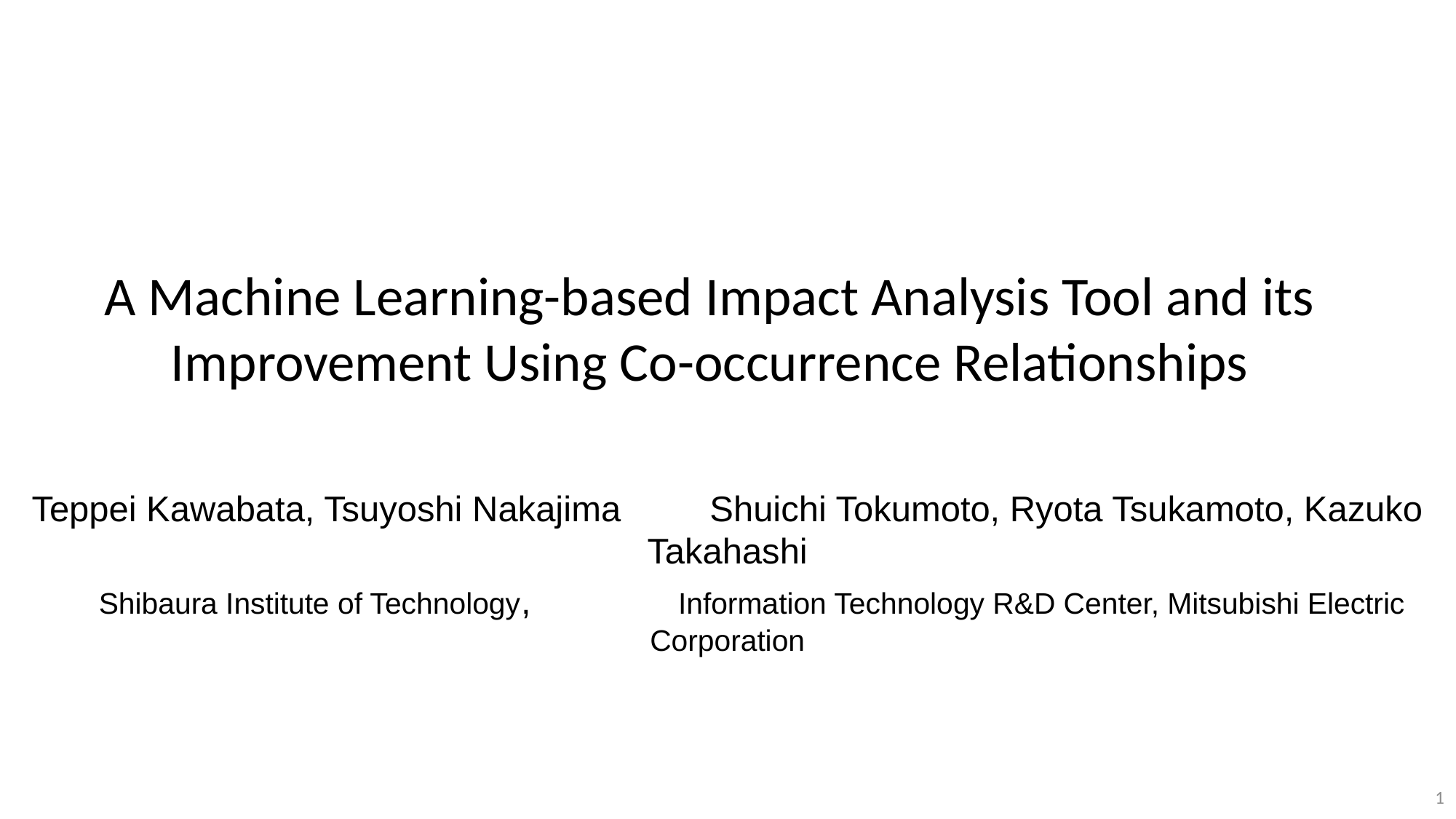

# A Machine Learning-based Impact Analysis Tool and its Improvement Using Co-occurrence Relationships
Teppei Kawabata, Tsuyoshi Nakajima　　Shuichi Tokumoto, Ryota Tsukamoto, Kazuko Takahashi
      Shibaura Institute of Technology,               Information Technology R&D Center, Mitsubishi Electric Corporation
1